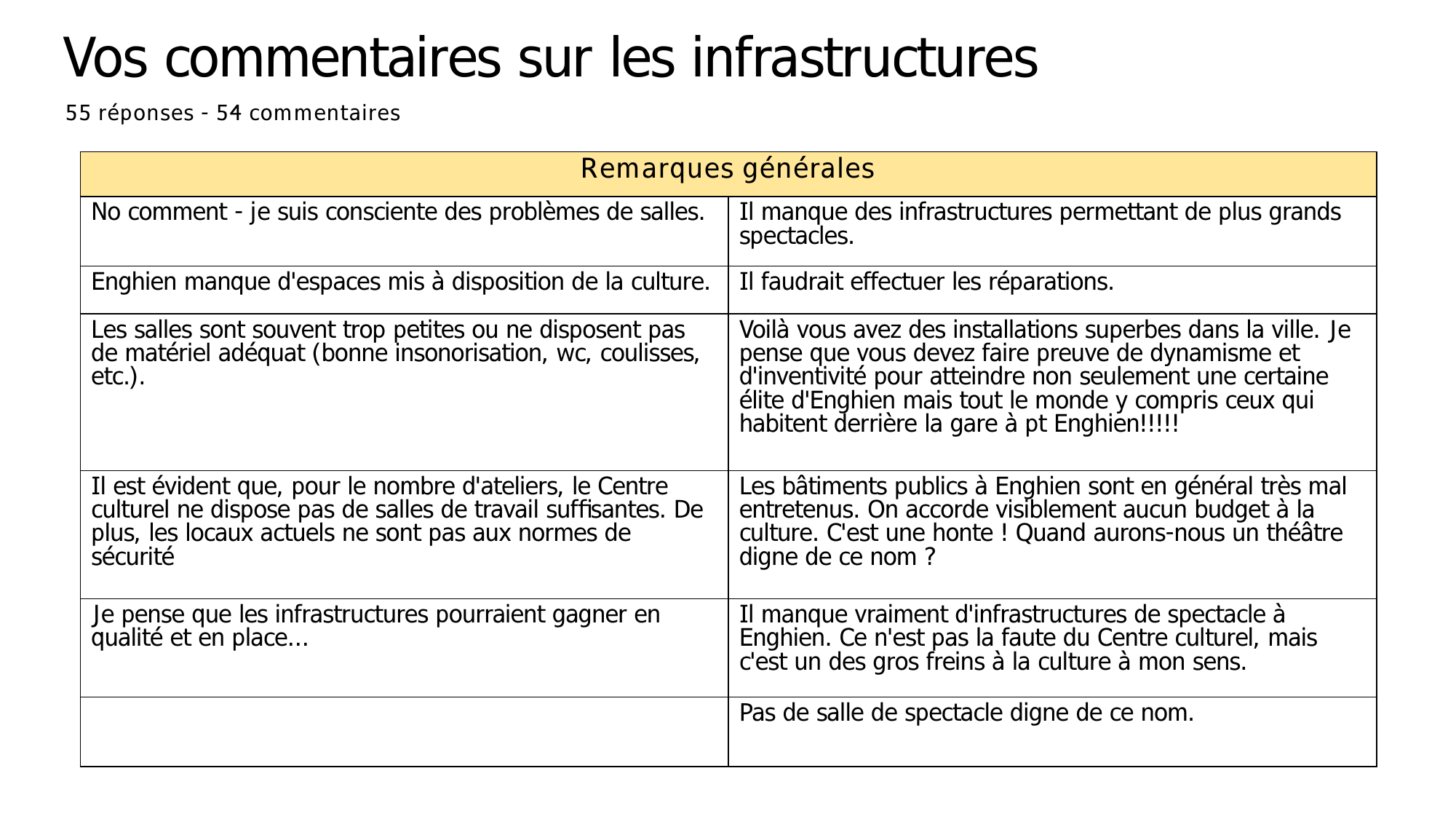

Vos commentaires sur les infrastructures
55 réponses - 54 commentaires
| Remarques générales |  |
| --- | --- |
| No comment - je suis consciente des problèmes de salles. | Il manque des infrastructures permettant de plus grands spectacles. |
| Enghien manque d'espaces mis à disposition de la culture. | Il faudrait effectuer les réparations. |
| Les salles sont souvent trop petites ou ne disposent pas de matériel adéquat (bonne insonorisation, wc, coulisses, etc.). | Voilà vous avez des installations superbes dans la ville. Je pense que vous devez faire preuve de dynamisme et d'inventivité pour atteindre non seulement une certaine élite d'Enghien mais tout le monde y compris ceux qui habitent derrière la gare à pt Enghien!!!!! |
| Il est évident que, pour le nombre d'ateliers, le Centre culturel ne dispose pas de salles de travail suffisantes. De plus, les locaux actuels ne sont pas aux normes de sécurité | Les bâtiments publics à Enghien sont en général très mal entretenus. On accorde visiblement aucun budget à la culture. C'est une honte ! Quand aurons-nous un théâtre digne de ce nom ? |
| Je pense que les infrastructures pourraient gagner en qualité et en place... | Il manque vraiment d'infrastructures de spectacle à Enghien. Ce n'est pas la faute du Centre culturel, mais c'est un des gros freins à la culture à mon sens. |
|  | Pas de salle de spectacle digne de ce nom. |